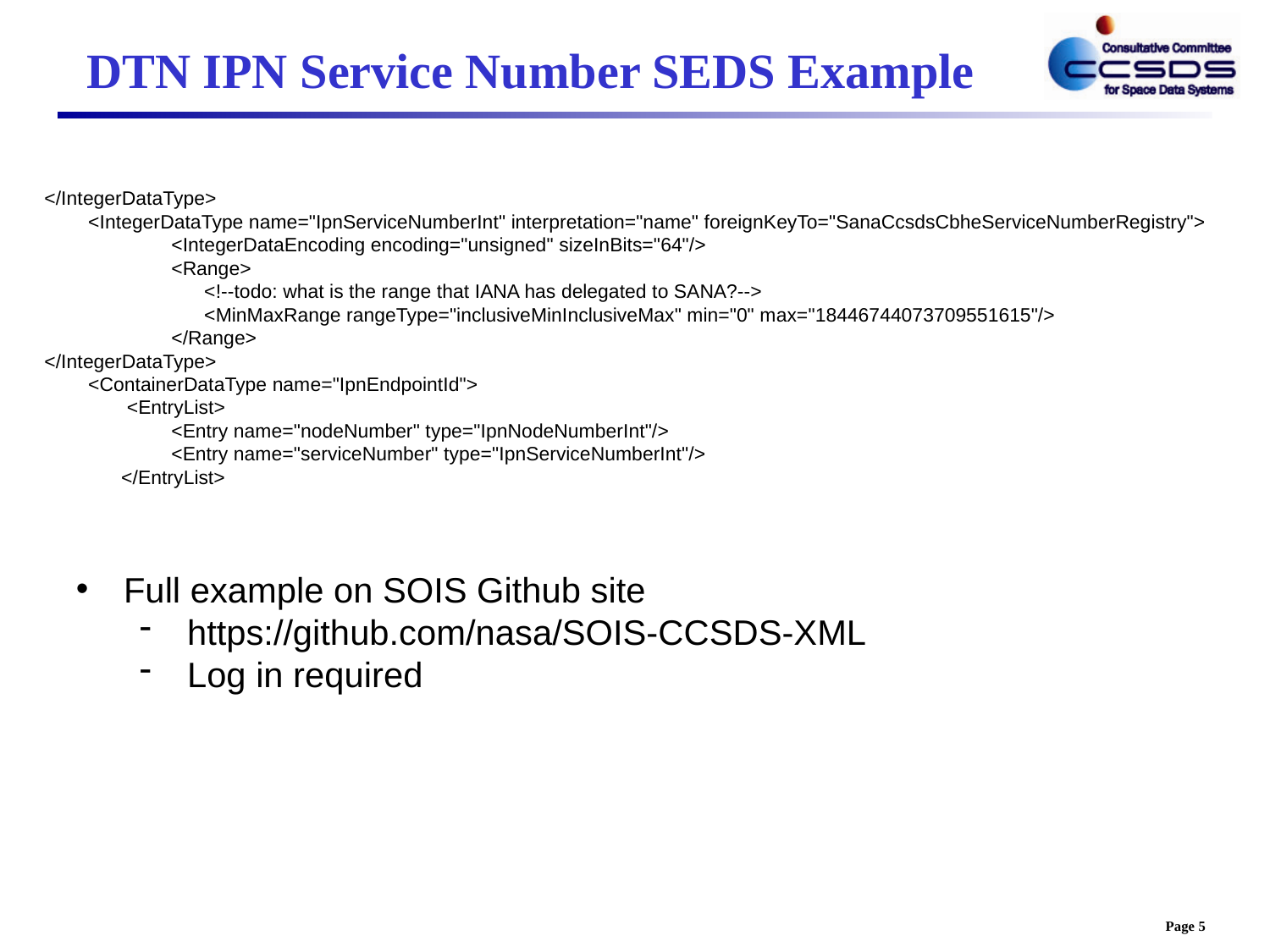

# DTN IPN Service Number SEDS Example
</IntegerDataType>
        <IntegerDataType name="IpnServiceNumberInt" interpretation="name" foreignKeyTo="SanaCcsdsCbheServiceNumberRegistry">
	<IntegerDataEncoding encoding="unsigned" sizeInBits="64"/>
	<Range>
	      <!--todo: what is the range that IANA has delegated to SANA?-->
	      <MinMaxRange rangeType="inclusiveMinInclusiveMax" min="0" max="18446744073709551615"/>
	</Range>
</IntegerDataType>
        <ContainerDataType name="IpnEndpointId">
               <EntryList>
	<Entry name="nodeNumber" type="IpnNodeNumberInt"/>
	<Entry name="serviceNumber" type="IpnServiceNumberInt"/>
              </EntryList>
Full example on SOIS Github site
https://github.com/nasa/SOIS-CCSDS-XML
Log in required